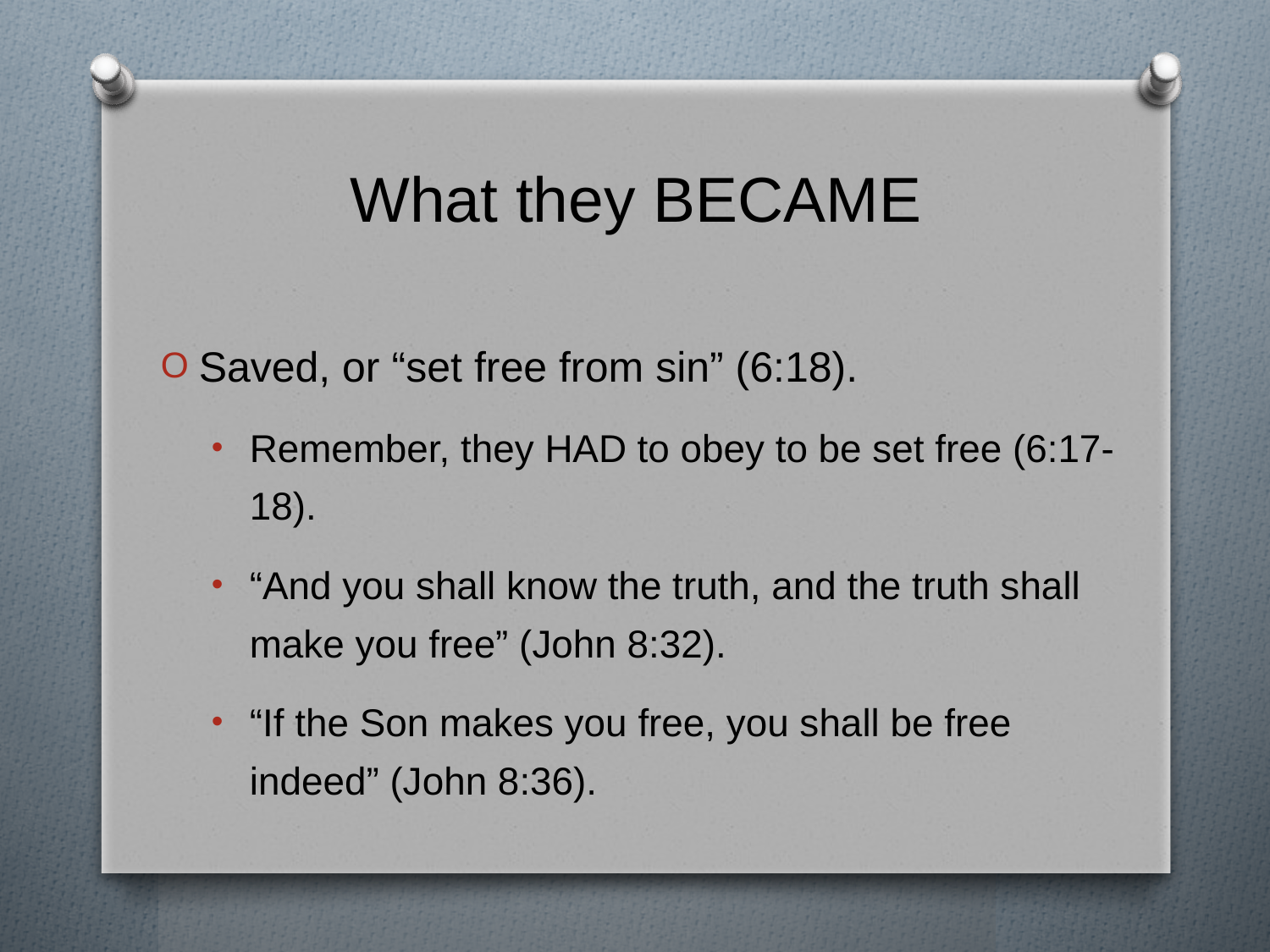

# What they BECAME
Saved, or “set free from sin” (6:18).
Remember, they HAD to obey to be set free (6:17-18).
“And you shall know the truth, and the truth shall make you free” (John 8:32).
“If the Son makes you free, you shall be free indeed” (John 8:36).